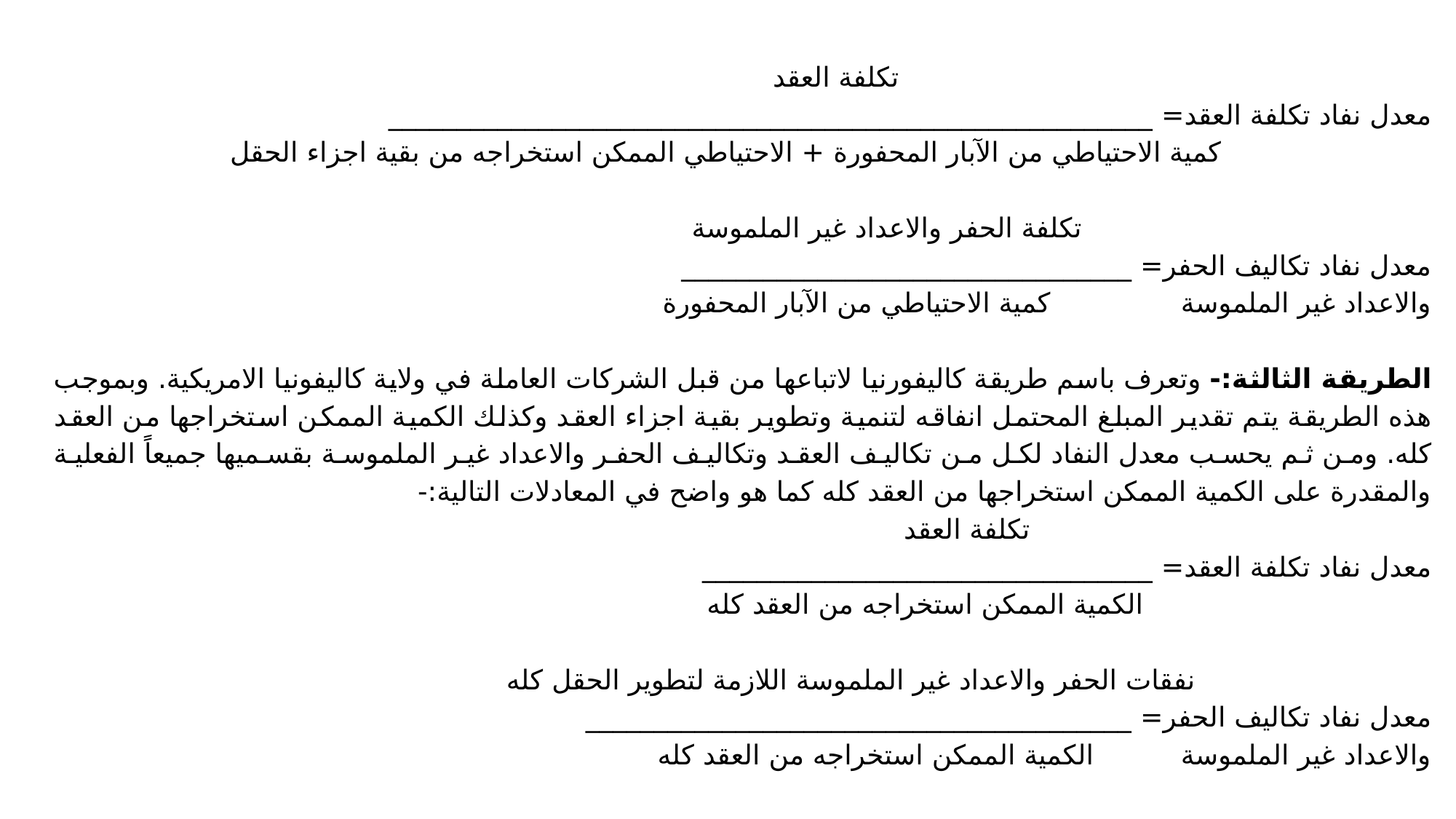

تكلفة العقد
معدل نفاد تكلفة العقد= ________________________________________________________
                        كمية الاحتياطي من الآبار المحفورة + الاحتياطي الممكن استخراجه من بقية اجزاء الحقل

                                        تكلفة الحفر والاعداد غير الملموسة
معدل نفاد تكاليف الحفر= _________________________________
والاعداد غير الملموسة               كمية الاحتياطي من الآبار المحفورة

الطريقة الثالثة:- وتعرف باسم طريقة كاليفورنيا لاتباعها من قبل الشركات العاملة في ولاية كاليفونيا الامريكية. وبموجب هذه الطريقة يتم تقدير المبلغ المحتمل انفاقه لتنمية وتطوير بقية اجزاء العقد وكذلك الكمية الممكن استخراجها من العقد كله. ومن ثم يحسب معدل النفاد لكل من تكاليف العقد وتكاليف الحفر والاعداد غير الملموسة بقسميها جميعاً الفعلية والمقدرة على الكمية الممكن استخراجها من العقد كله كما هو واضح في المعادلات التالية:-
                                              تكلفة العقد
معدل نفاد تكلفة العقد= _________________________________
                                 الكمية الممكن استخراجه من العقد كله

                           نفقات الحفر والاعداد غير الملموسة اللازمة لتطوير الحقل كله
معدل نفاد تكاليف الحفر= ________________________________________
والاعداد غير الملموسة          الكمية الممكن استخراجه من العقد كله